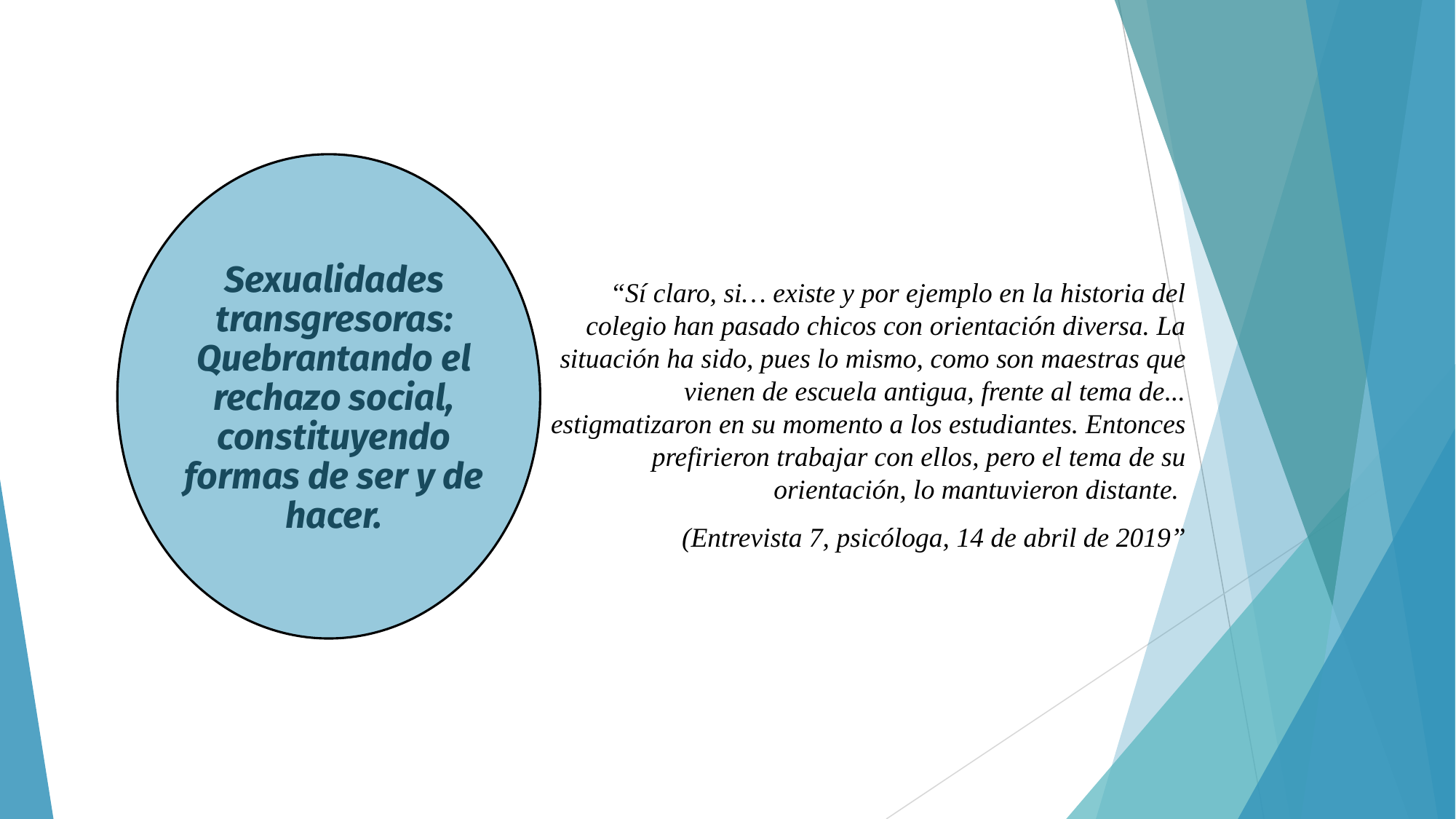

Sexualidades transgresoras: Quebrantando el rechazo social, constituyendo formas de ser y de hacer.
“Sí claro, si… existe y por ejemplo en la historia del colegio han pasado chicos con orientación diversa. La situación ha sido, pues lo mismo, como son maestras que vienen de escuela antigua, frente al tema de... estigmatizaron en su momento a los estudiantes. Entonces prefirieron trabajar con ellos, pero el tema de su orientación, lo mantuvieron distante.
(Entrevista 7, psicóloga, 14 de abril de 2019”